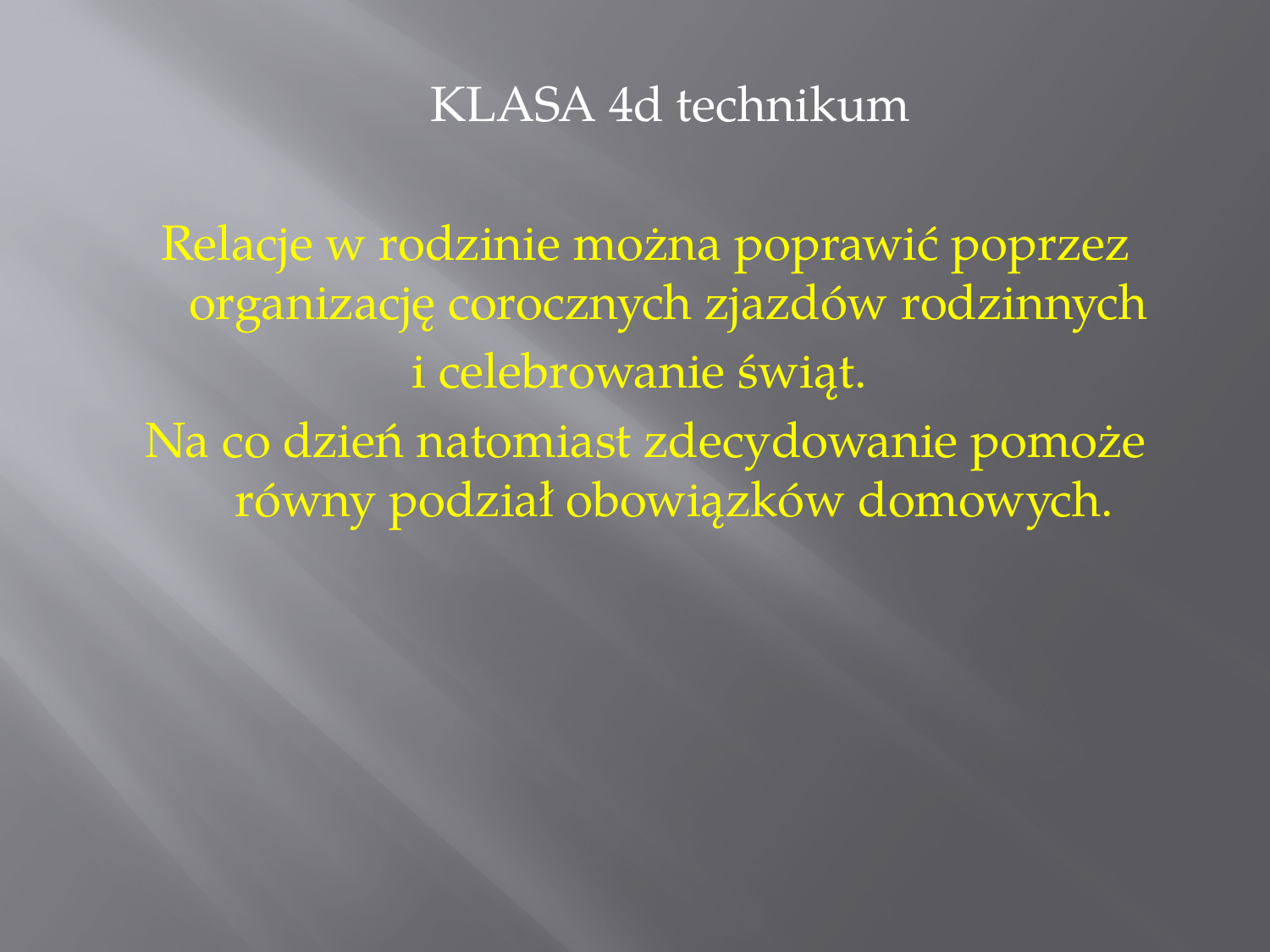

KLASA 4d technikum

Relacje w rodzinie można poprawić poprzez organizację corocznych zjazdów rodzinnych
i celebrowanie świąt.
Na co dzień natomiast zdecydowanie pomoże równy podział obowiązków domowych.